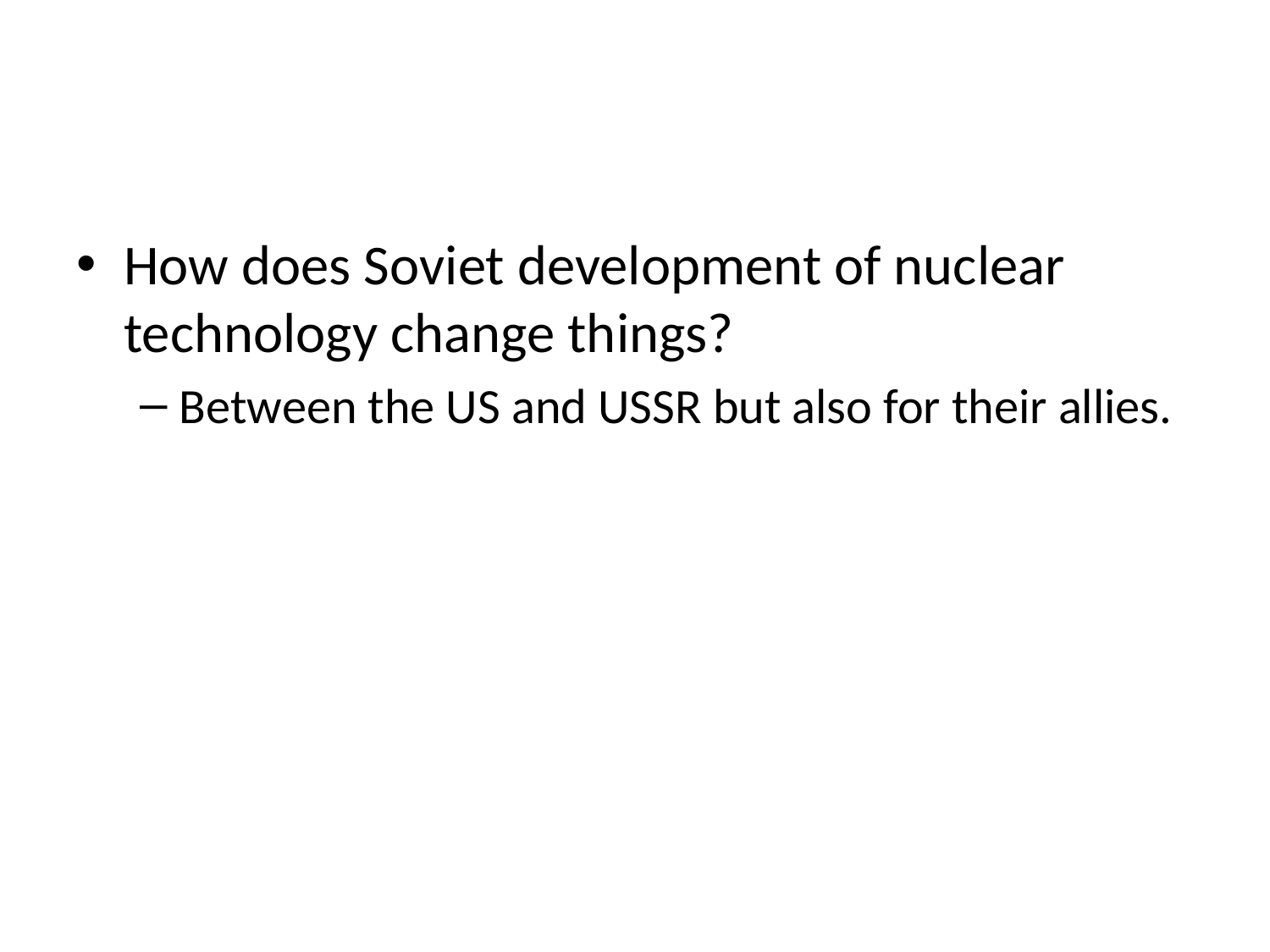

#
How does Soviet development of nuclear technology change things?
Between the US and USSR but also for their allies.